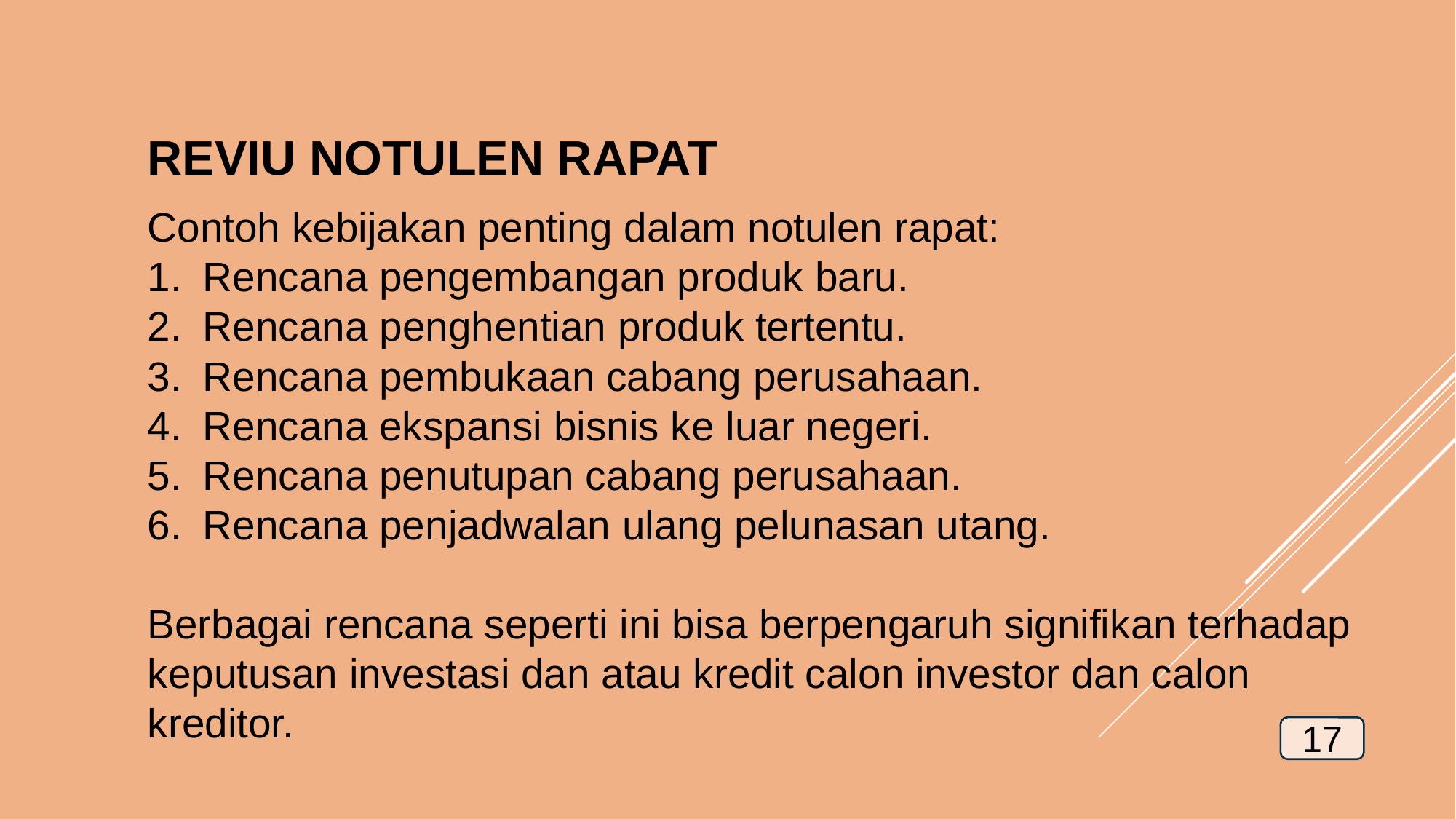

REVIU NOTULEN RAPAT
Contoh kebijakan penting dalam notulen rapat:
Rencana pengembangan produk baru.
Rencana penghentian produk tertentu.
Rencana pembukaan cabang perusahaan.
Rencana ekspansi bisnis ke luar negeri.
Rencana penutupan cabang perusahaan.
Rencana penjadwalan ulang pelunasan utang.

Berbagai rencana seperti ini bisa berpengaruh signifikan terhadap keputusan investasi dan atau kredit calon investor dan calon kreditor.